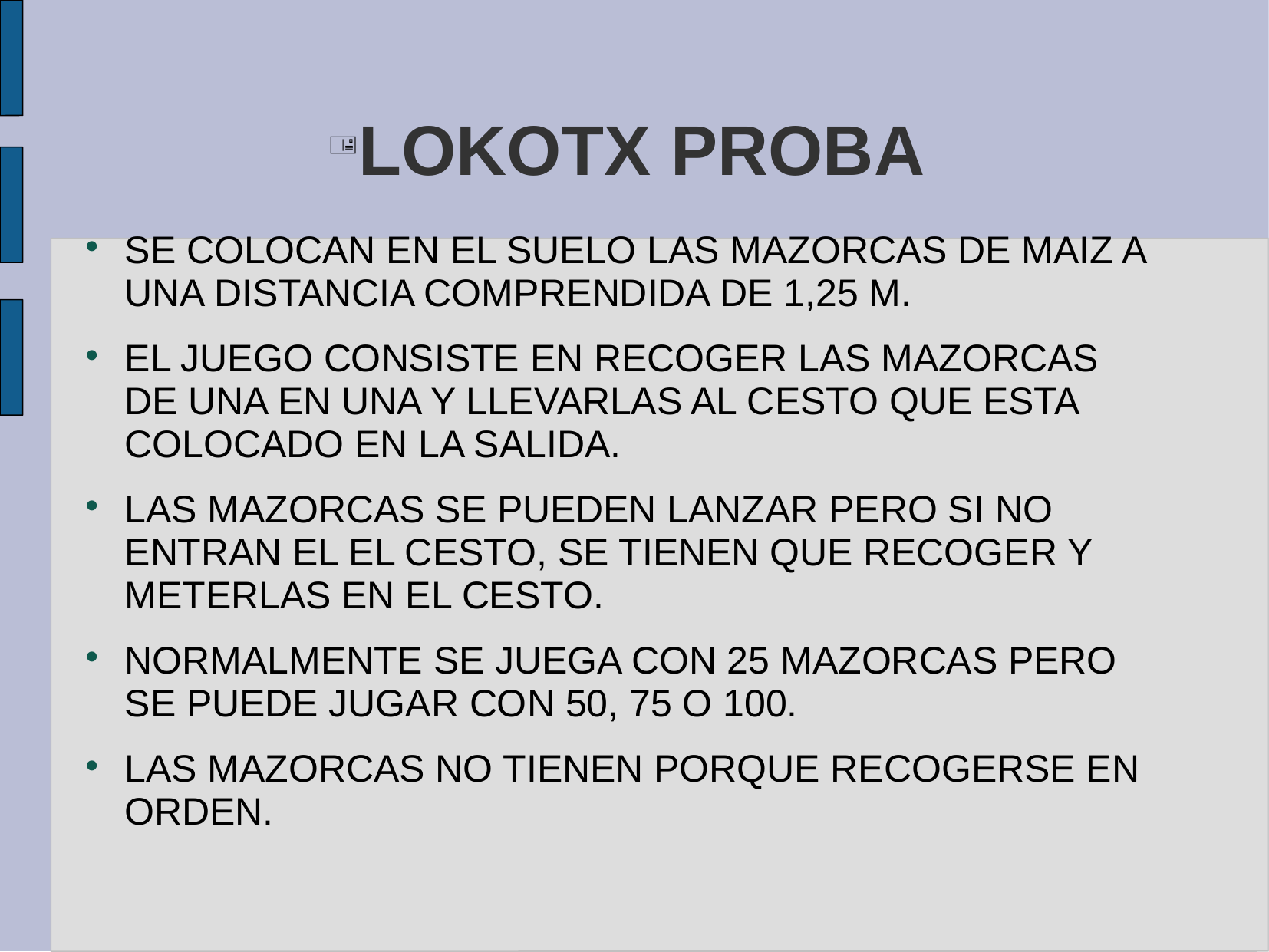

# LOKOTX PROBA
SE COLOCAN EN EL SUELO LAS MAZORCAS DE MAIZ A UNA DISTANCIA COMPRENDIDA DE 1,25 M.
EL JUEGO CONSISTE EN RECOGER LAS MAZORCAS DE UNA EN UNA Y LLEVARLAS AL CESTO QUE ESTA COLOCADO EN LA SALIDA.
LAS MAZORCAS SE PUEDEN LANZAR PERO SI NO ENTRAN EL EL CESTO, SE TIENEN QUE RECOGER Y METERLAS EN EL CESTO.
NORMALMENTE SE JUEGA CON 25 MAZORCAS PERO SE PUEDE JUGAR CON 50, 75 O 100.
LAS MAZORCAS NO TIENEN PORQUE RECOGERSE EN ORDEN.